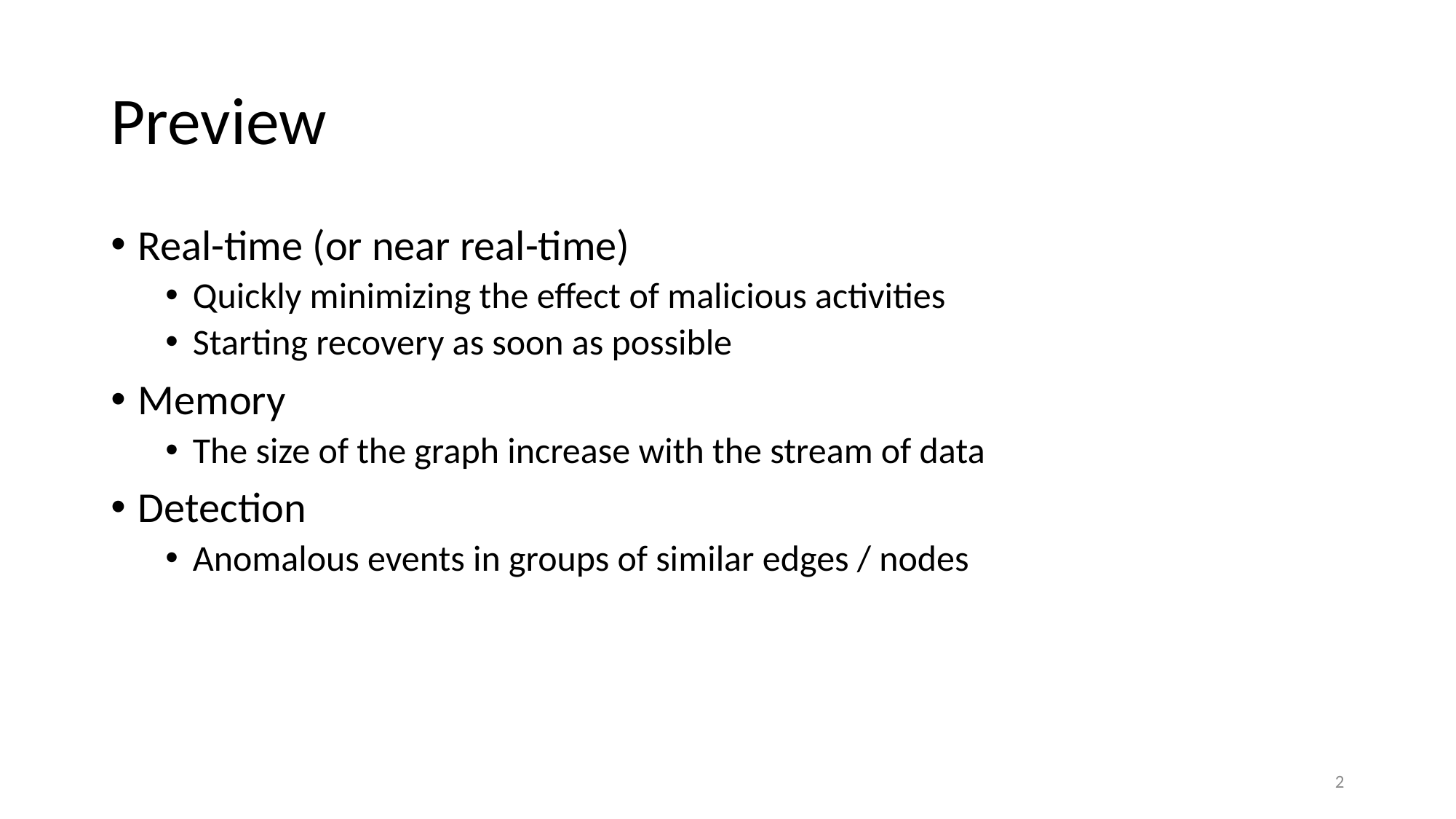

# Preview
Real-time (or near real-time)
Quickly minimizing the effect of malicious activities
Starting recovery as soon as possible
Memory
The size of the graph increase with the stream of data
Detection
Anomalous events in groups of similar edges / nodes

2